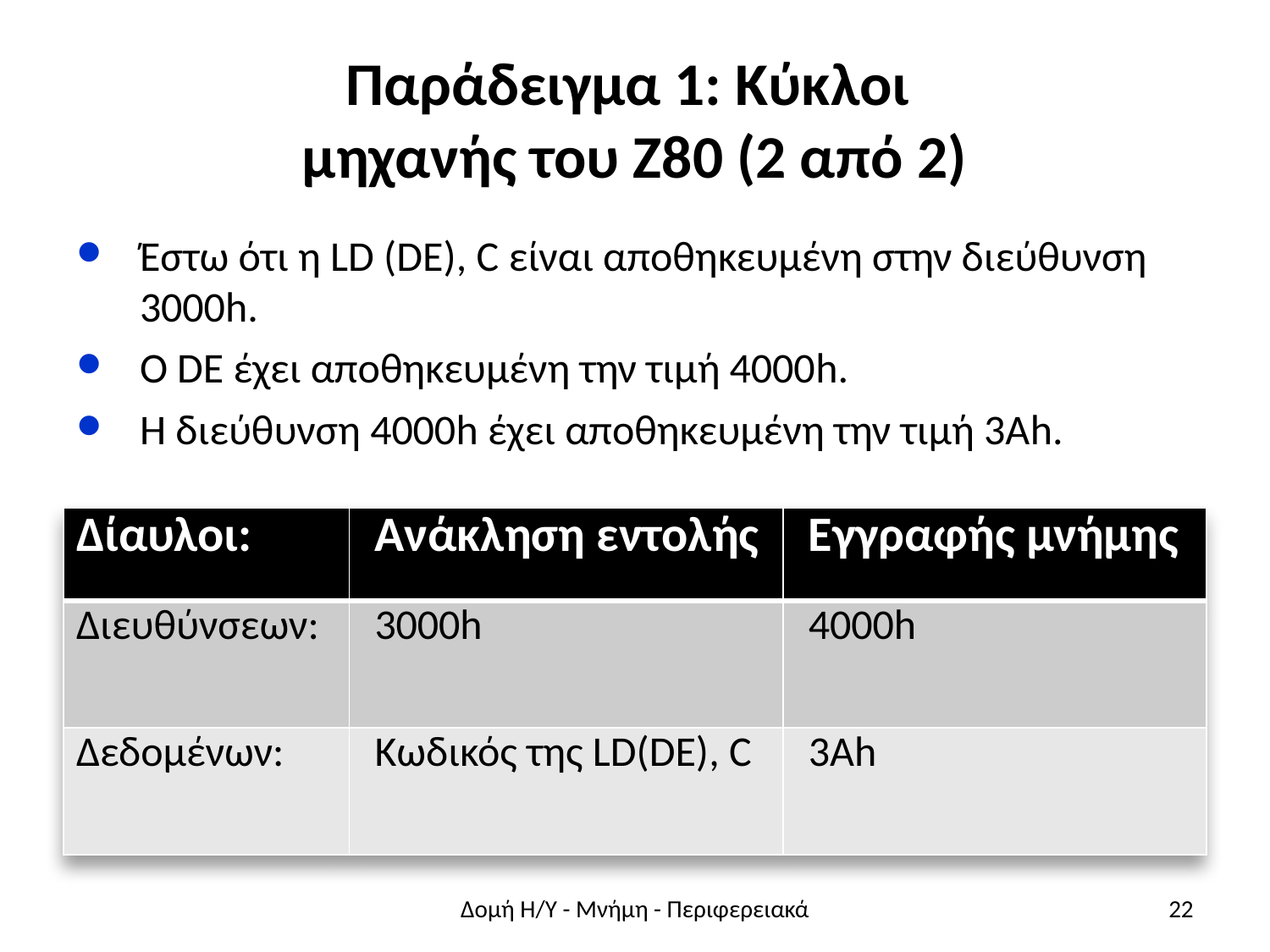

# Παράδειγμα 1: Κύκλοι μηχανής του Ζ80 (2 από 2)
Έστω ότι η LD (DE), C είναι αποθηκευμένη στην διεύθυνση 3000h.
Ο DE έχει αποθηκευμένη την τιμή 4000h.
Η διεύθυνση 4000h έχει αποθηκευμένη την τιμή 3Αh.
| Δίαυλοι: | Ανάκληση εντολής | Εγγραφής μνήμης |
| --- | --- | --- |
| Διευθύνσεων: | 3000h | 4000h |
| Δεδομένων: | Κωδικός της LD(DE), C | 3Ah |
Δομή Η/Υ - Μνήμη - Περιφερειακά
22